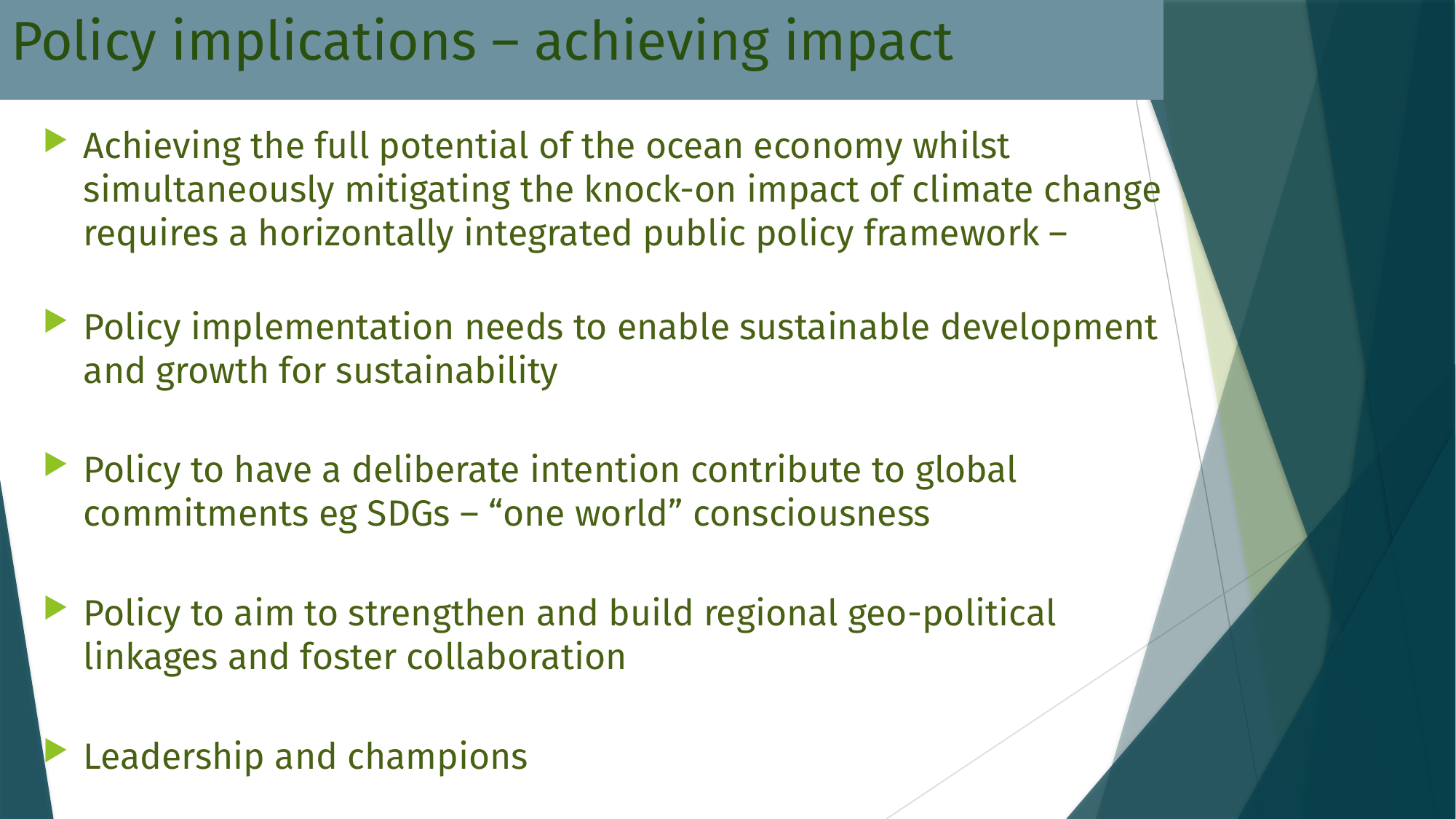

# Policy implications – achieving impact
Achieving the full potential of the ocean economy whilst simultaneously mitigating the knock-on impact of climate change requires a horizontally integrated public policy framework –
Policy implementation needs to enable sustainable development and growth for sustainability

Policy to have a deliberate intention contribute to global commitments eg SDGs – “one world” consciousness

Policy to aim to strengthen and build regional geo-political linkages and foster collaboration

Leadership and champions